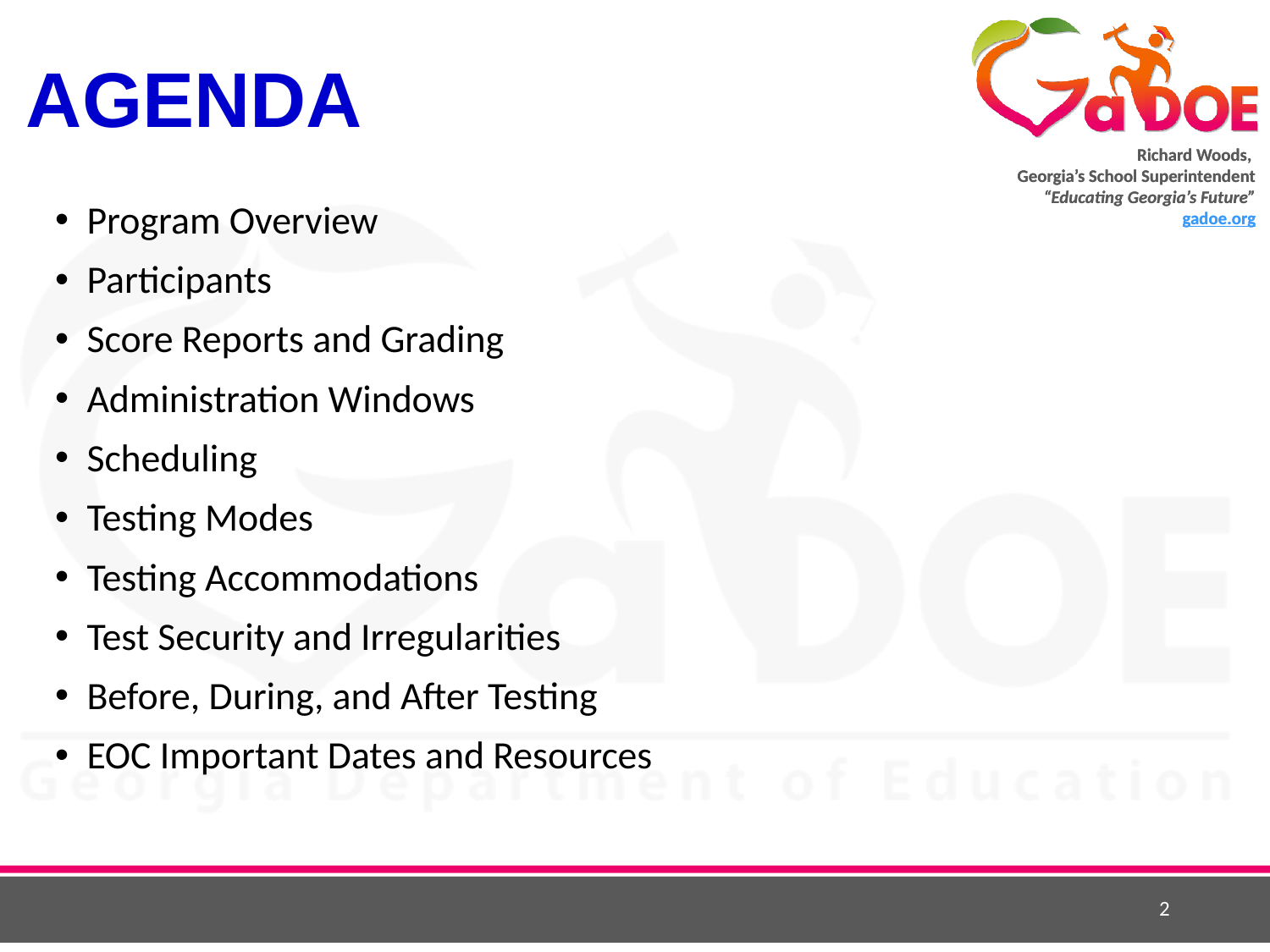

# AGENDA
Program Overview
Participants
Score Reports and Grading
Administration Windows
Scheduling
Testing Modes
Testing Accommodations
Test Security and Irregularities
Before, During, and After Testing
EOC Important Dates and Resources

2